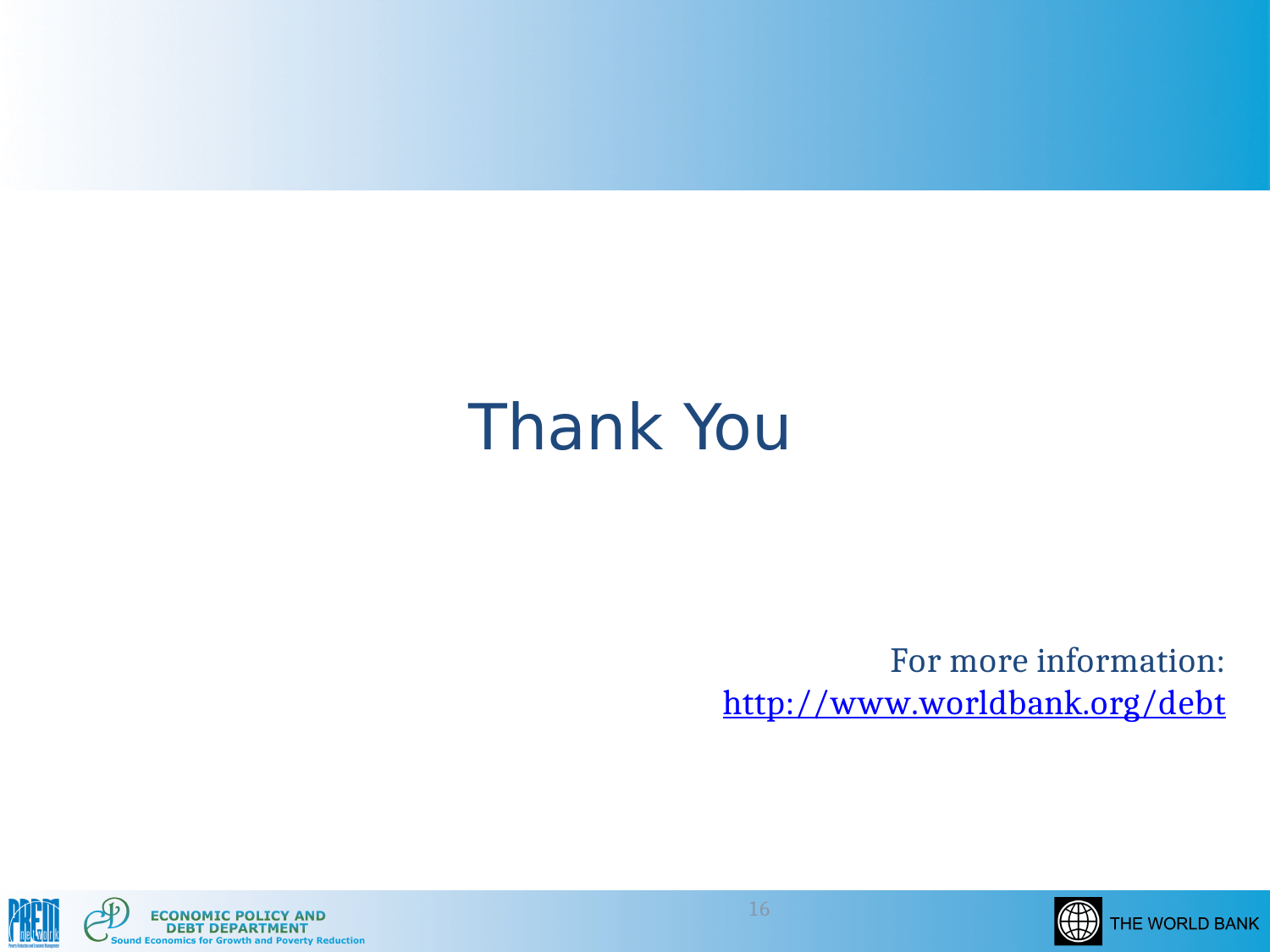

# Thank You
For more information:
http://www.worldbank.org/debt

16